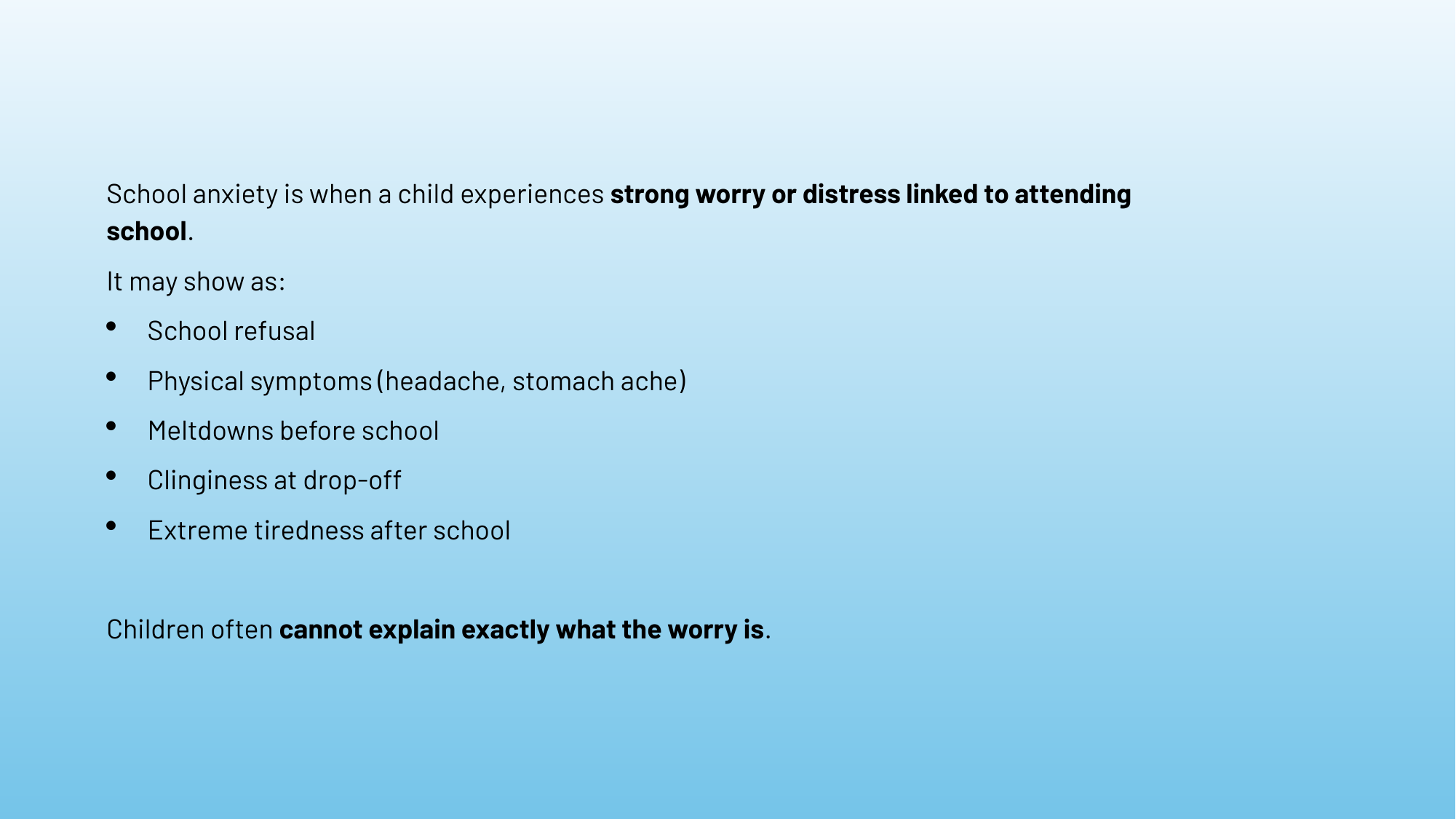

School anxiety is when a child experiences strong worry or distress linked to attending school.
It may show as:
School refusal
Physical symptoms (headache, stomach ache)
Meltdowns before school
Clinginess at drop-off
Extreme tiredness after school

Children often cannot explain exactly what the worry is.